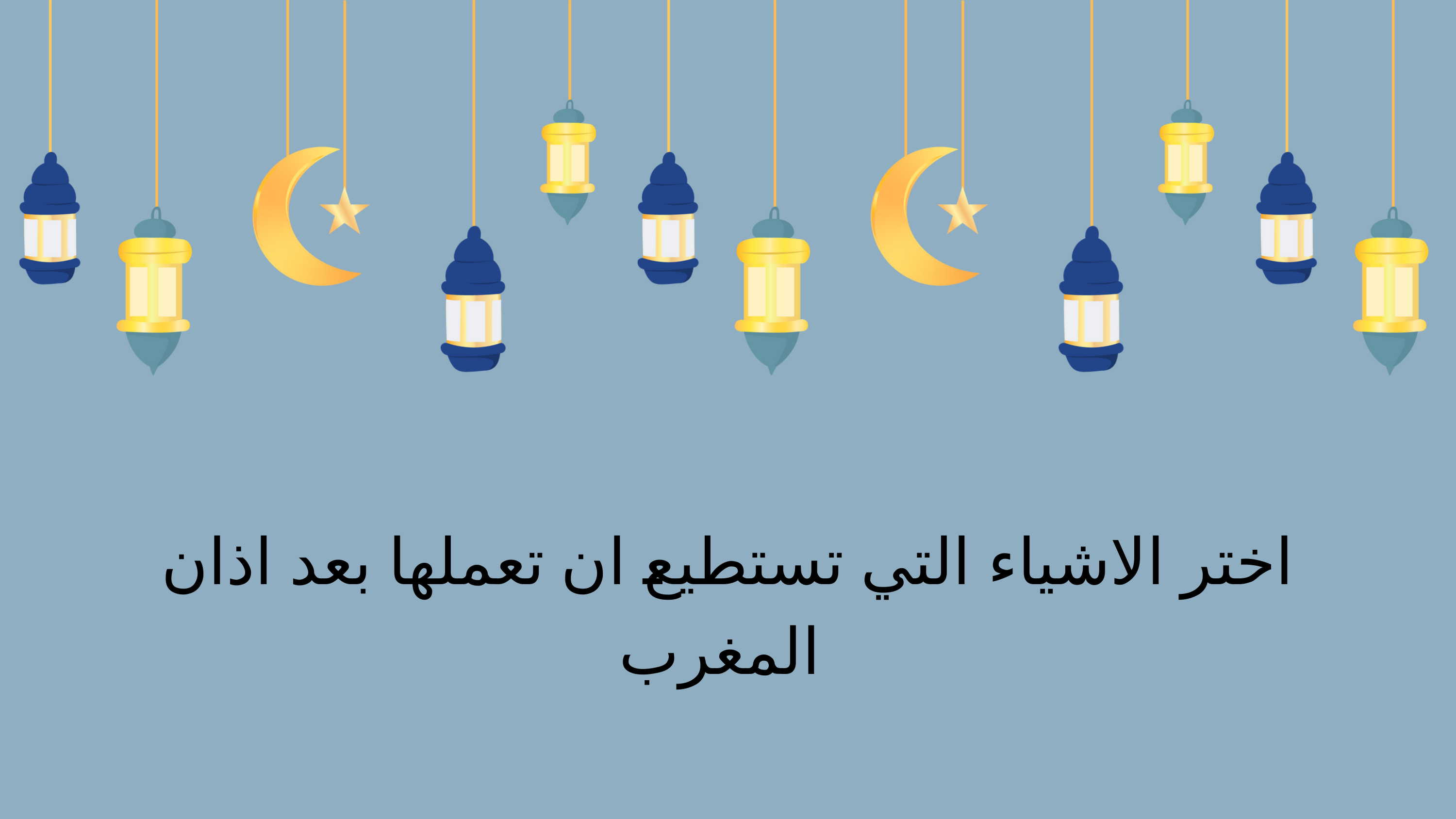

اختر الاشياء التي تستطيع ان تعملها بعد اذان المغرب